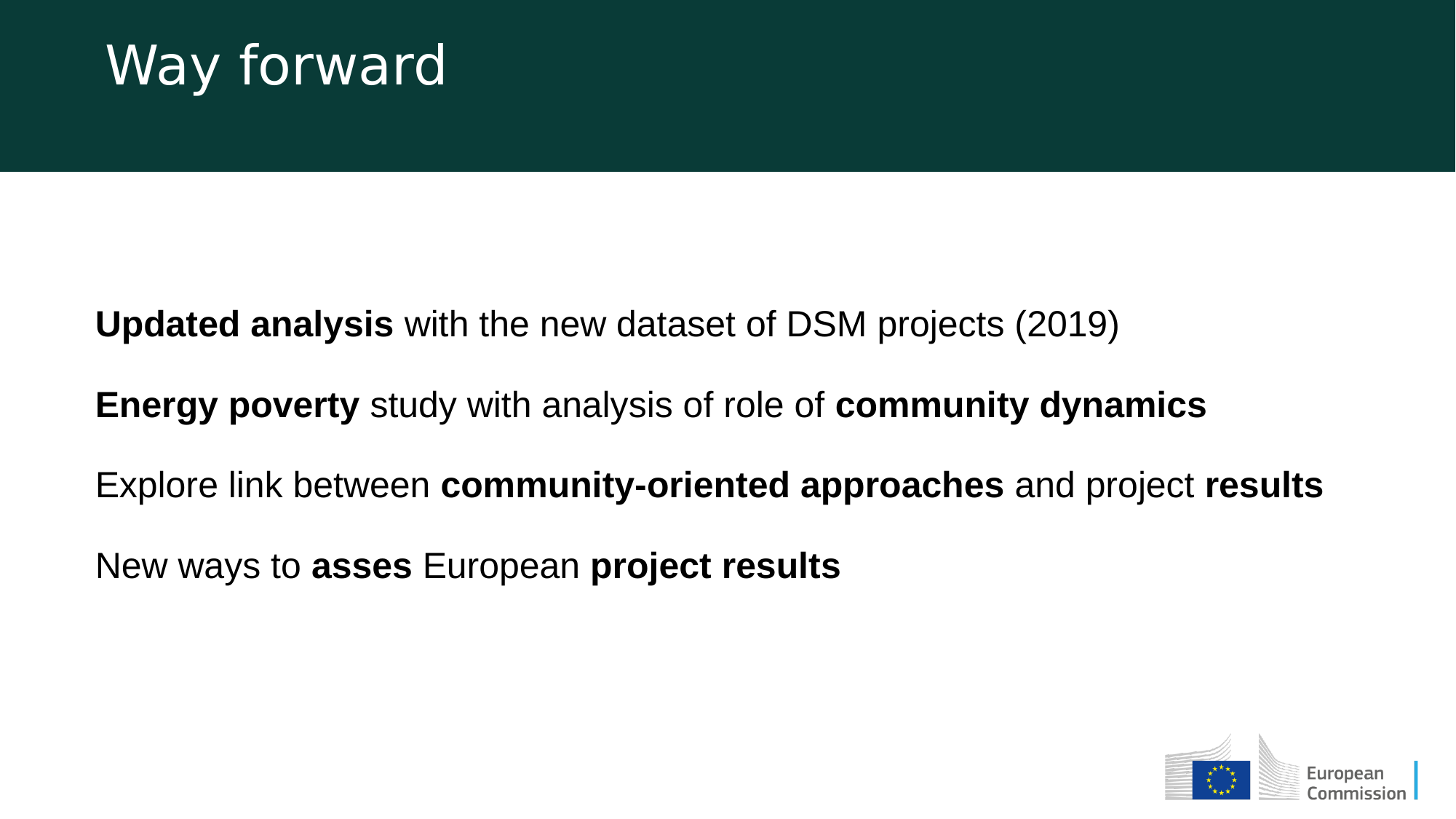

Way forward

Updated analysis with the new dataset of DSM projects (2019)
Energy poverty study with analysis of role of community dynamics
Explore link between community-oriented approaches and project results
New ways to asses European project results